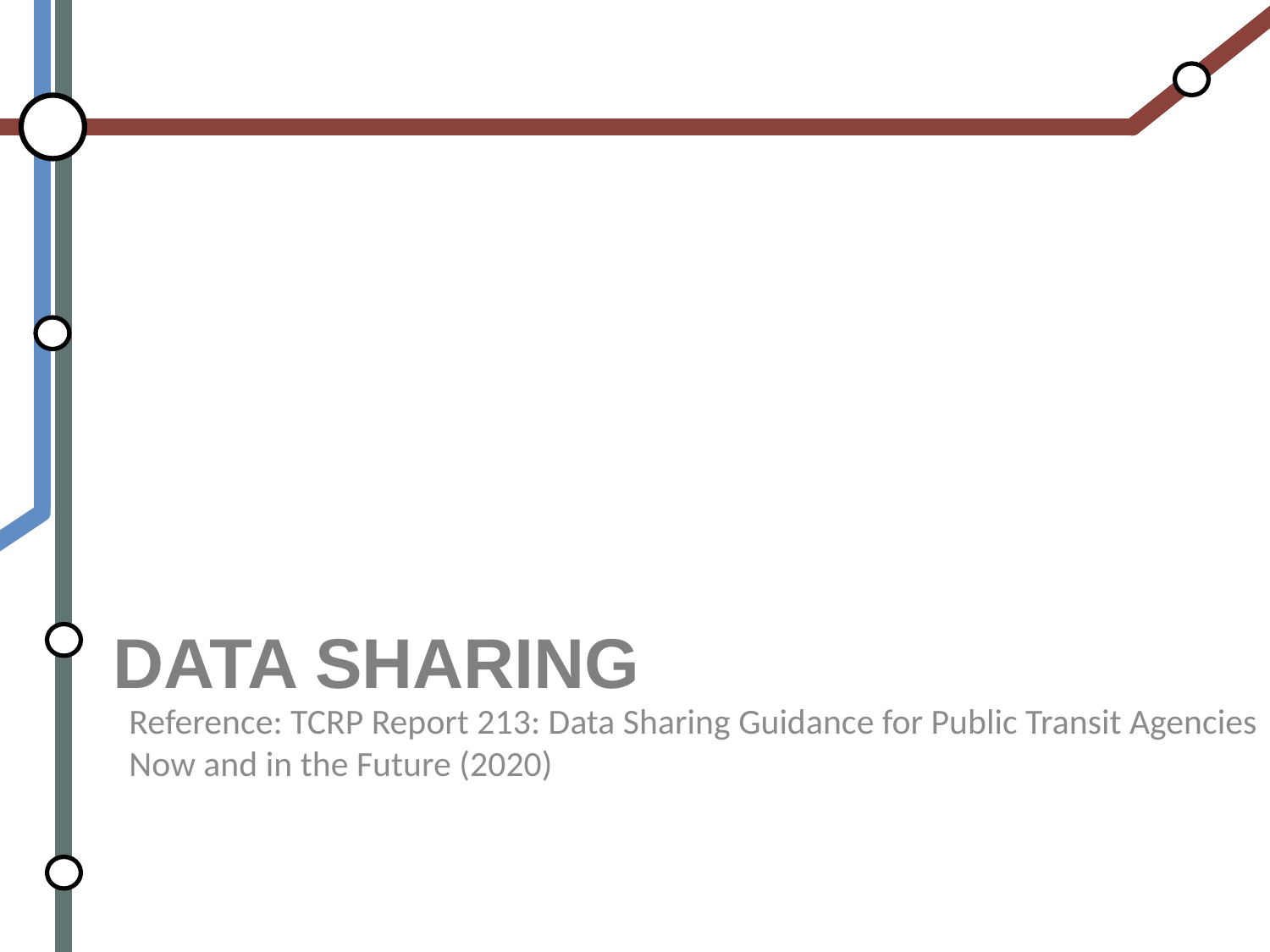

Reference: TCRP Report 213: Data Sharing Guidance for Public Transit Agencies Now and in the Future (2020)
# Data Sharing